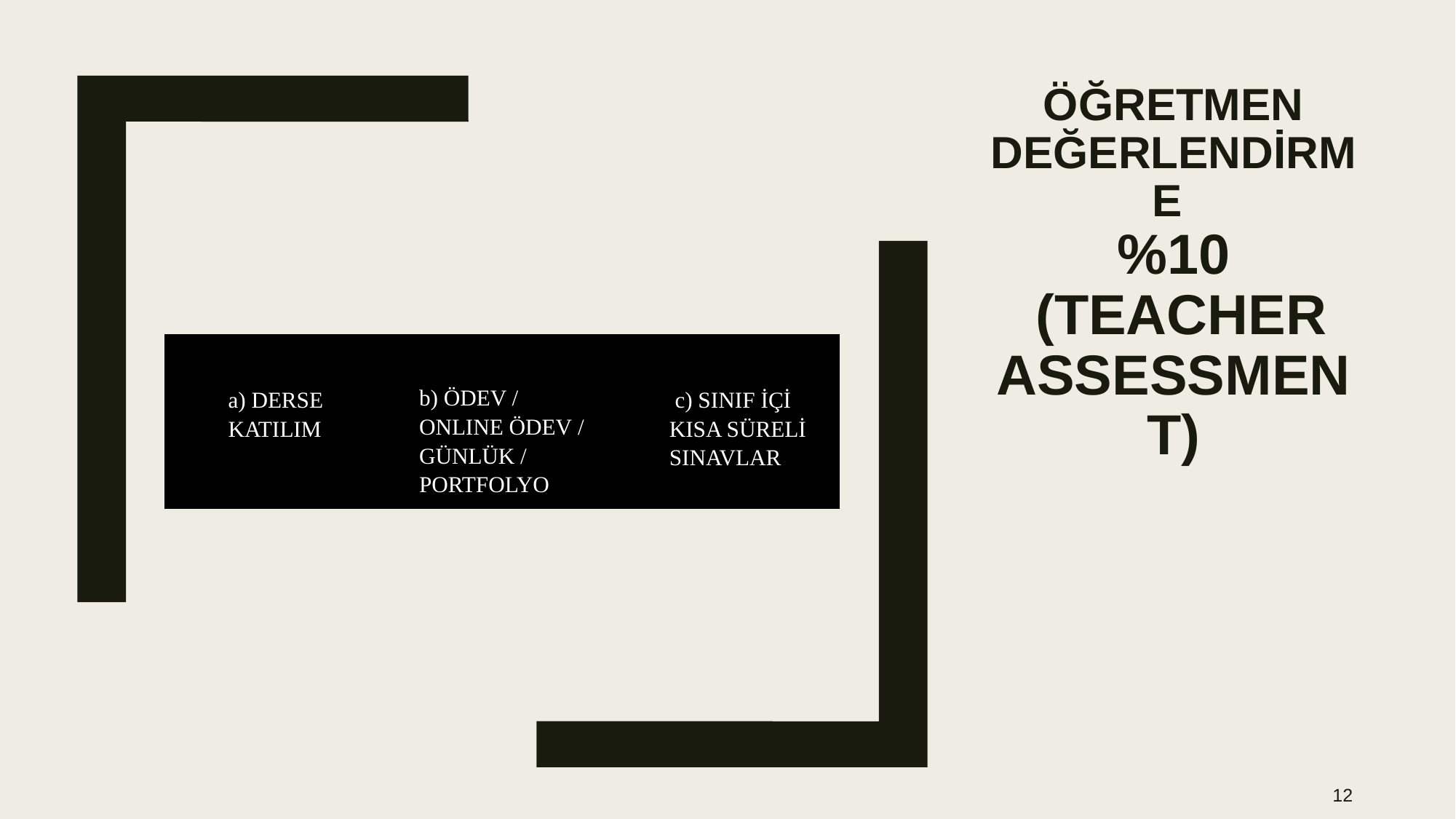

# ÖĞRETMEN DEĞERLENDİRME %10 (TEACHER ASSESSMENT)

| a) DERSE KATILIM | b) ÖDEV / ONLINE ÖDEV / GÜNLÜK / PORTFOLYO | c) SINIF İÇİ KISA SÜRELİ SINAVLAR |
| --- | --- | --- |

12